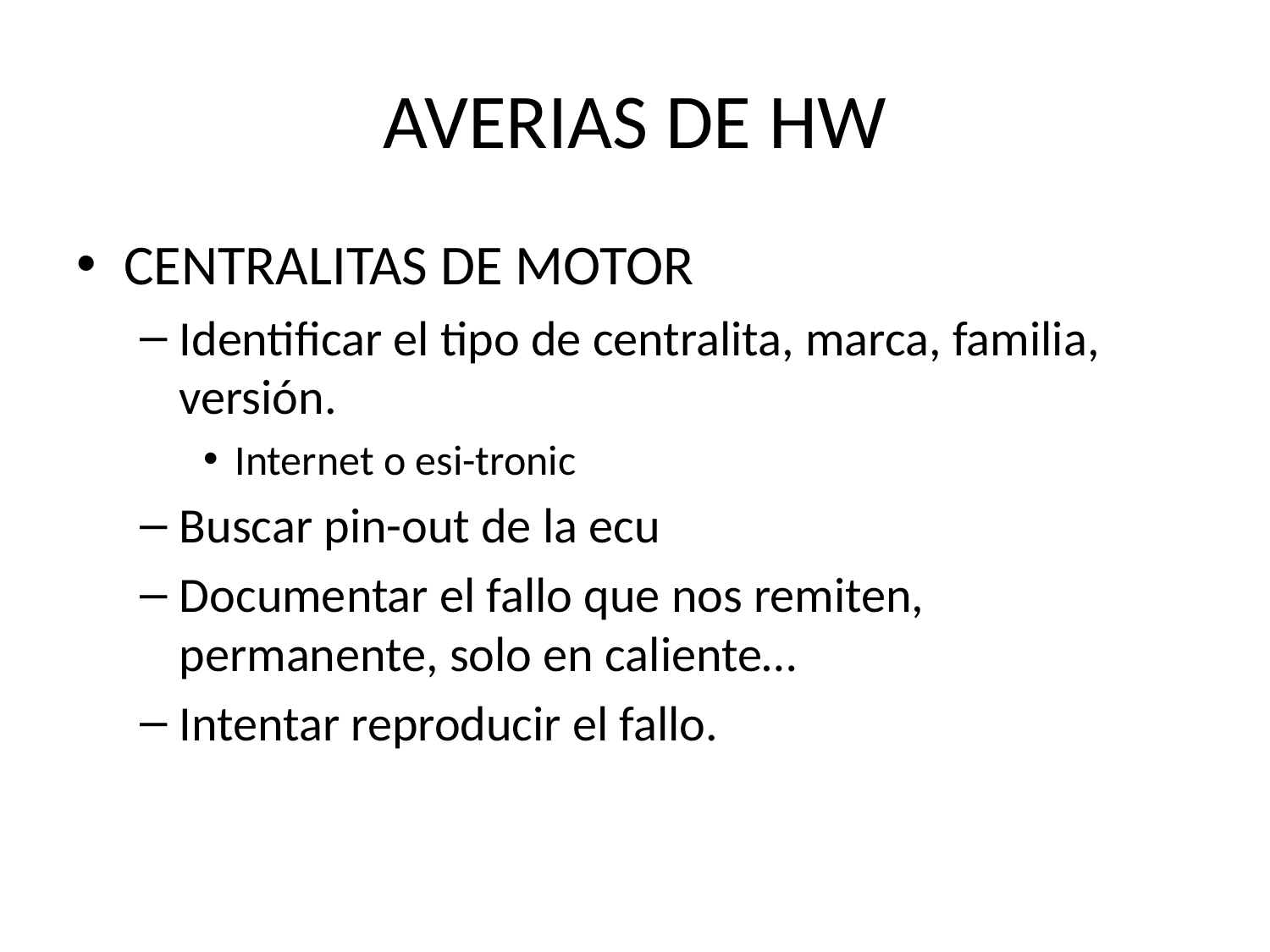

# AVERIAS DE HW
CENTRALITAS DE MOTOR
Identificar el tipo de centralita, marca, familia, versión.
Internet o esi-tronic
Buscar pin-out de la ecu
Documentar el fallo que nos remiten, permanente, solo en caliente…
Intentar reproducir el fallo.